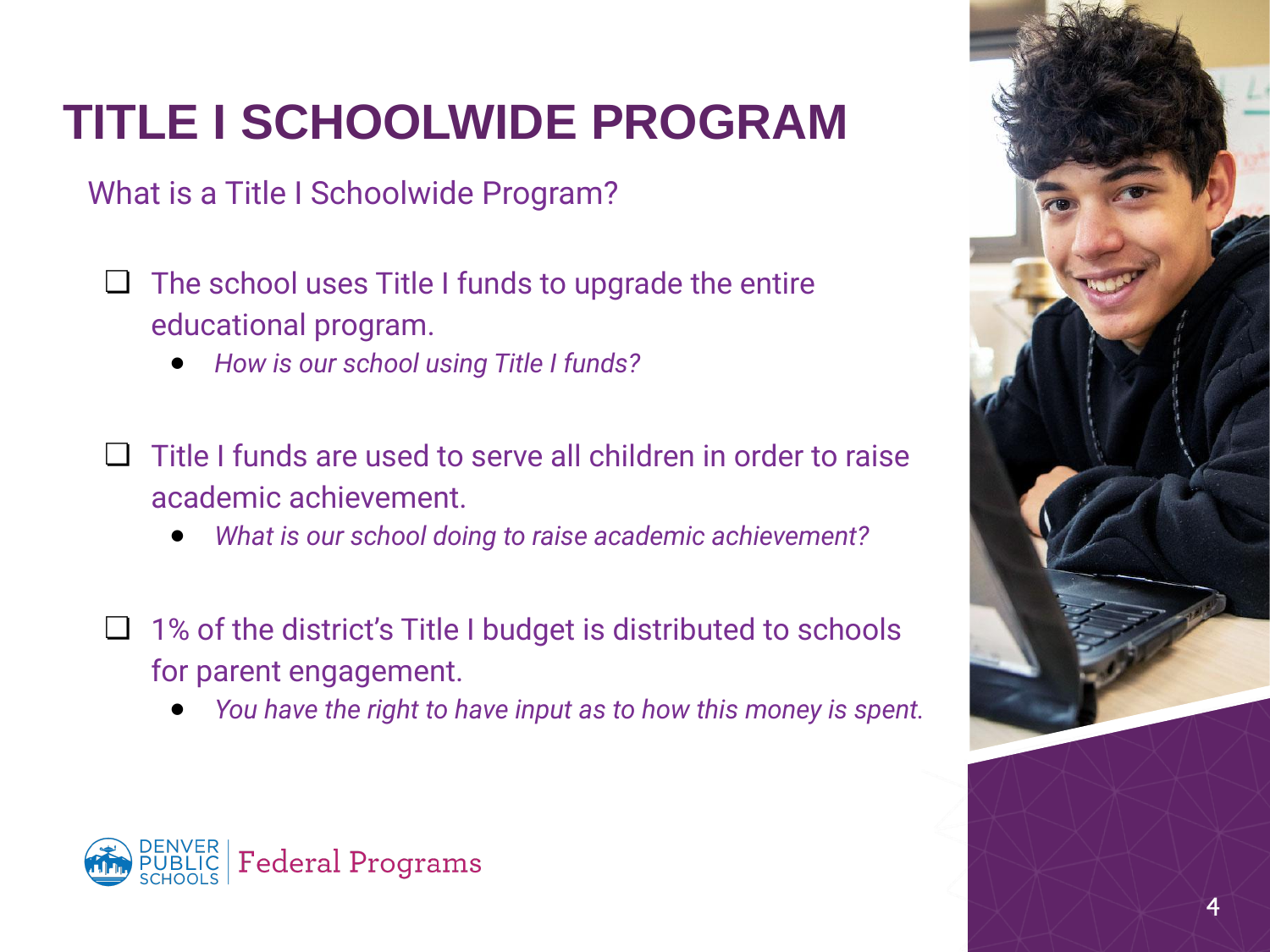

# TITLE I SCHOOLWIDE PROGRAM
What is a Title I Schoolwide Program?
The school uses Title I funds to upgrade the entire educational program.
How is our school using Title I funds?

Title I funds are used to serve all children in order to raise academic achievement.
What is our school doing to raise academic achievement?

1% of the district’s Title I budget is distributed to schools for parent engagement.
You have the right to have input as to how this money is spent.